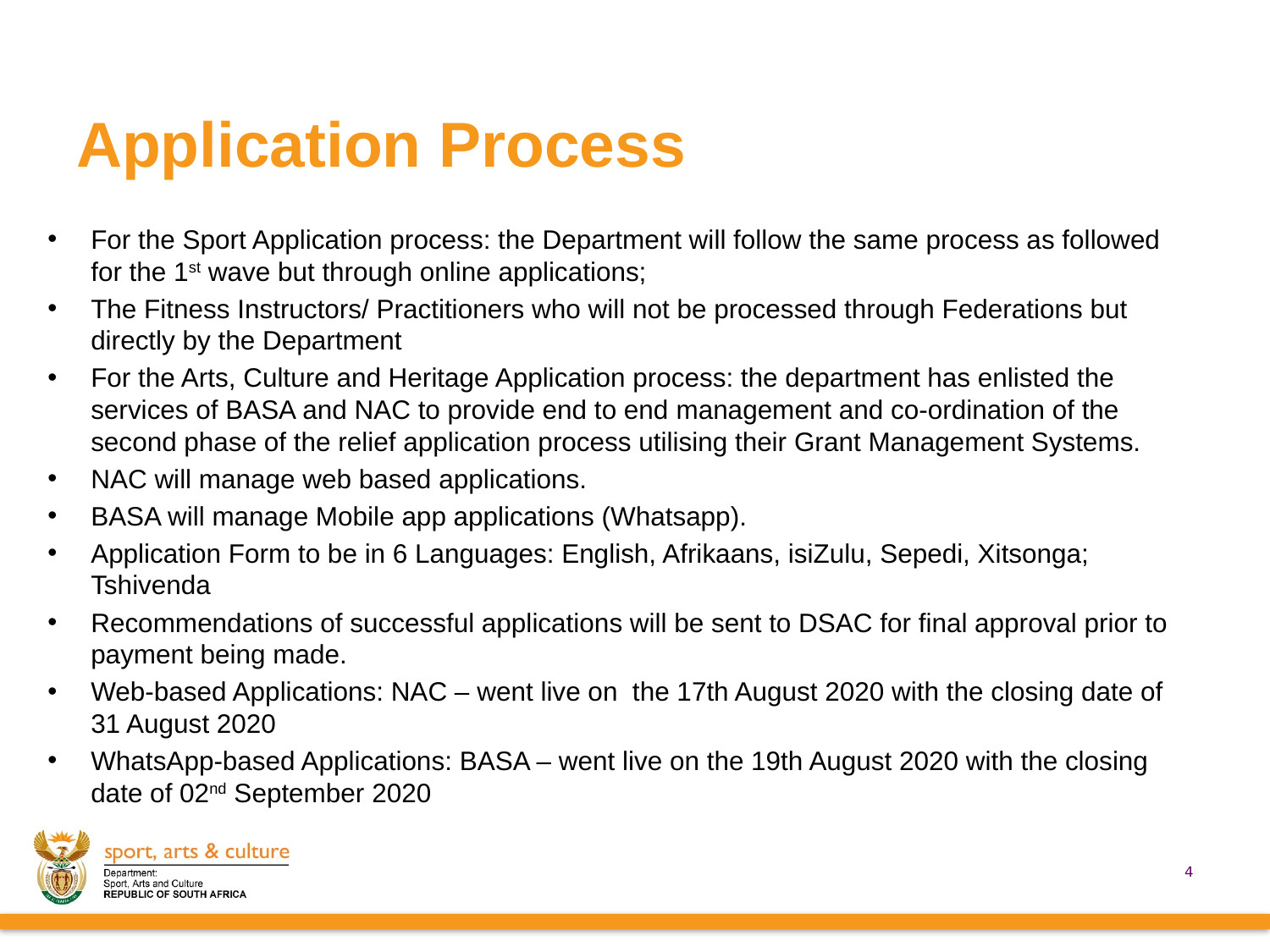

# Application Process
For the Sport Application process: the Department will follow the same process as followed for the 1st wave but through online applications;
The Fitness Instructors/ Practitioners who will not be processed through Federations but directly by the Department
For the Arts, Culture and Heritage Application process: the department has enlisted the services of BASA and NAC to provide end to end management and co-ordination of the second phase of the relief application process utilising their Grant Management Systems.
NAC will manage web based applications.
BASA will manage Mobile app applications (Whatsapp).
Application Form to be in 6 Languages: English, Afrikaans, isiZulu, Sepedi, Xitsonga; Tshivenda
Recommendations of successful applications will be sent to DSAC for final approval prior to payment being made.
Web-based Applications: NAC – went live on  the 17th August 2020 with the closing date of 31 August 2020
WhatsApp-based Applications: BASA – went live on the 19th August 2020 with the closing date of 02nd September 2020

4